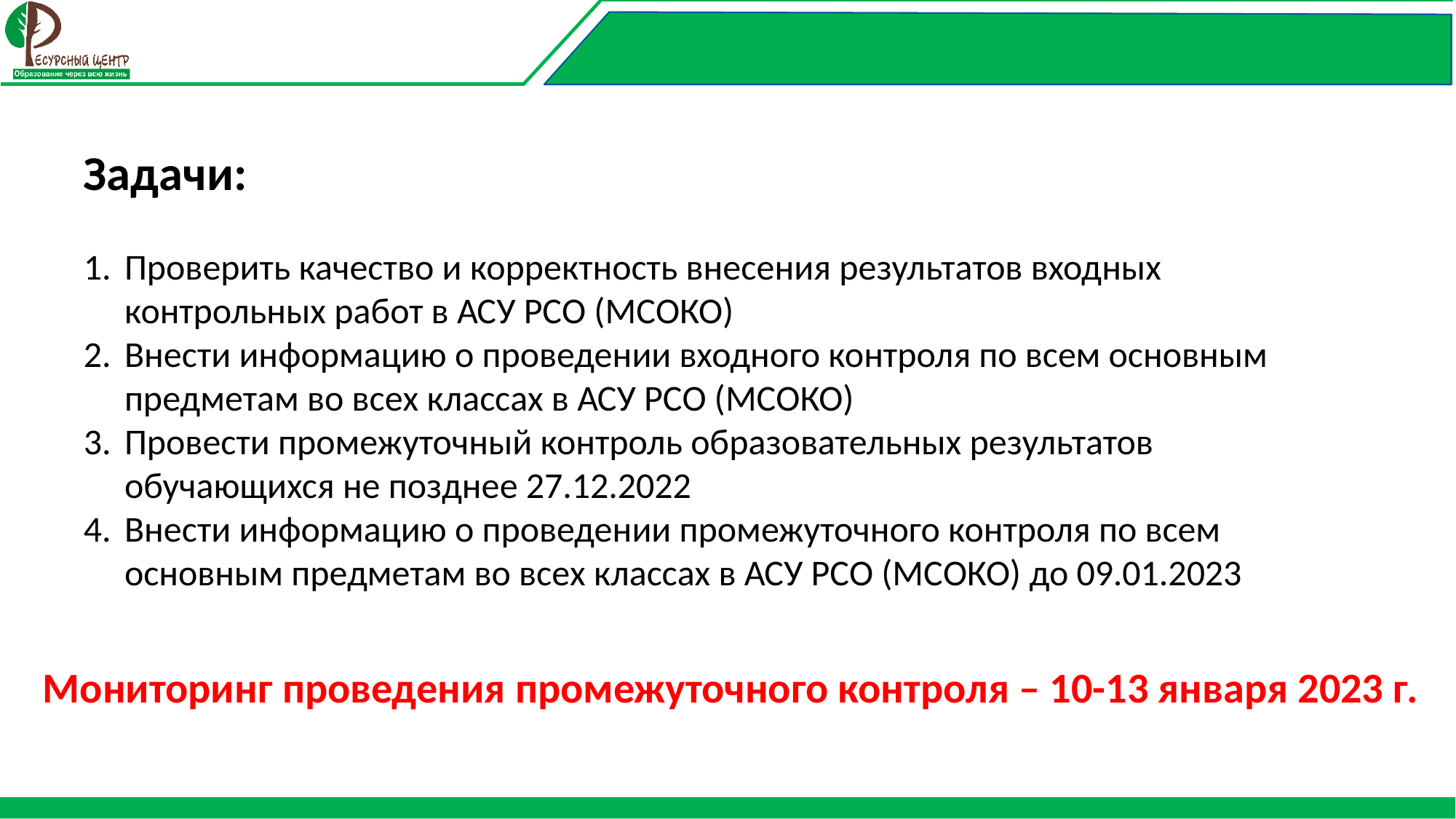

Задачи:

Проверить качество и корректность внесения результатов входных контрольных работ в АСУ РСО (МСОКО)
Внести информацию о проведении входного контроля по всем основным предметам во всех классах в АСУ РСО (МСОКО)
Провести промежуточный контроль образовательных результатов обучающихся не позднее 27.12.2022
Внести информацию о проведении промежуточного контроля по всем основным предметам во всех классах в АСУ РСО (МСОКО) до 09.01.2023
Мониторинг проведения промежуточного контроля – 10-13 января 2023 г.